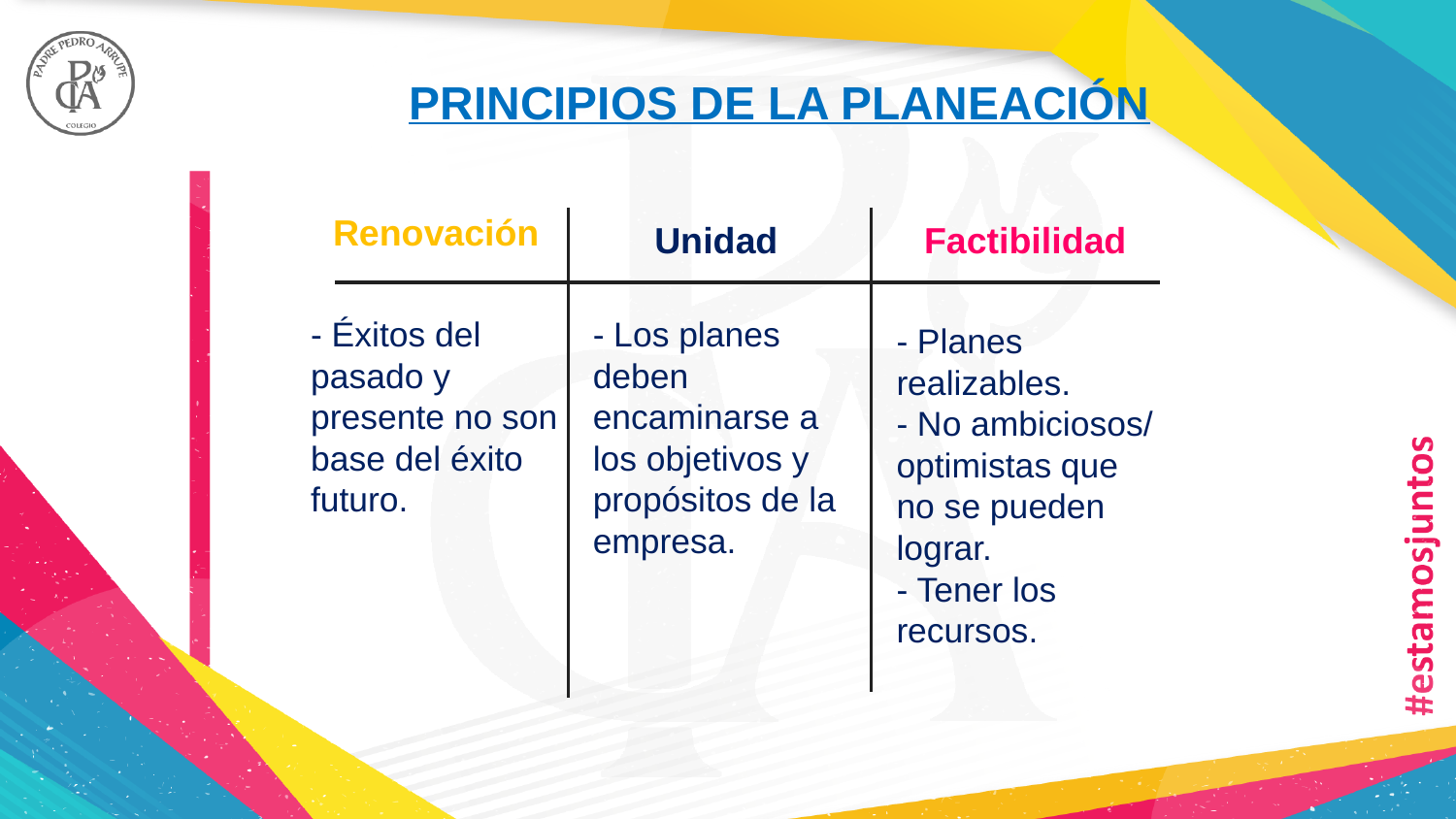

PRINCIPIOS DE LA PLANEACIÓN
Renovación
Unidad
Factibilidad
- Éxitos del pasado y presente no son base del éxito futuro.
- Los planes deben encaminarse a los objetivos y propósitos de la empresa.
- Planes realizables.
- No ambiciosos/ optimistas que no se pueden lograr.
- Tener los recursos.